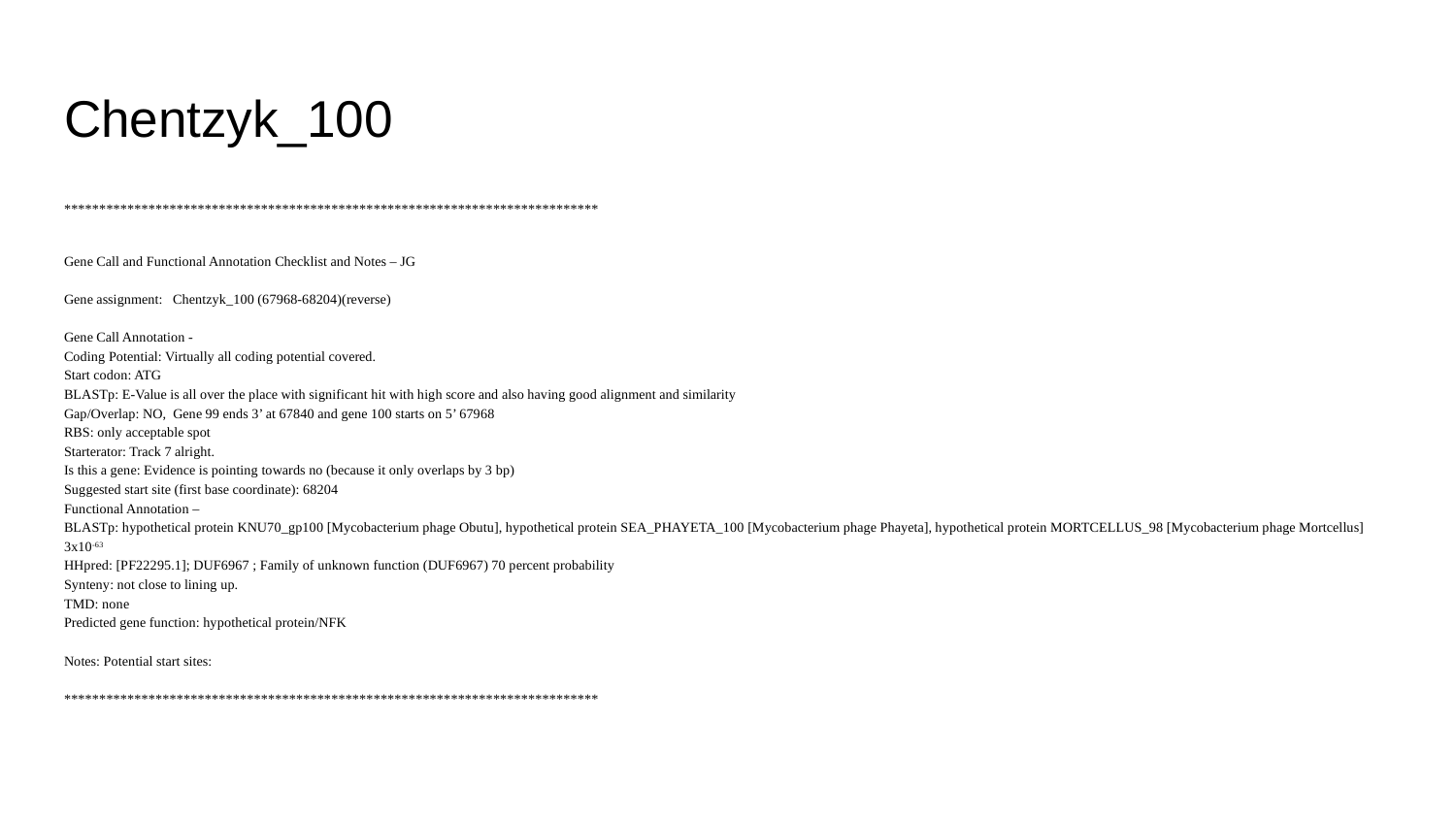

# Chentzyk_100

****************************************************************************

Gene Call and Functional Annotation Checklist and Notes – JG

Gene assignment:   Chentzyk_100 (67968-68204)(reverse)

Gene Call Annotation -
Coding Potential: Virtually all coding potential covered.
Start codon: ATG
BLASTp: E-Value is all over the place with significant hit with high score and also having good alignment and similarity
Gap/Overlap: NO,  Gene 99 ends 3’ at 67840 and gene 100 starts on 5’ 67968
RBS: only acceptable spot
Starterator: Track 7 alright.
Is this a gene: Evidence is pointing towards no (because it only overlaps by 3 bp)
Suggested start site (first base coordinate): 68204
Functional Annotation –
BLASTp: hypothetical protein KNU70_gp100 [Mycobacterium phage Obutu], hypothetical protein SEA_PHAYETA_100 [Mycobacterium phage Phayeta], hypothetical protein MORTCELLUS_98 [Mycobacterium phage Mortcellus] 3x10-63
HHpred: [PF22295.1]; DUF6967 ; Family of unknown function (DUF6967) 70 percent probability
Synteny: not close to lining up.
TMD: none
Predicted gene function: hypothetical protein/NFK

Notes: Potential start sites:

****************************************************************************